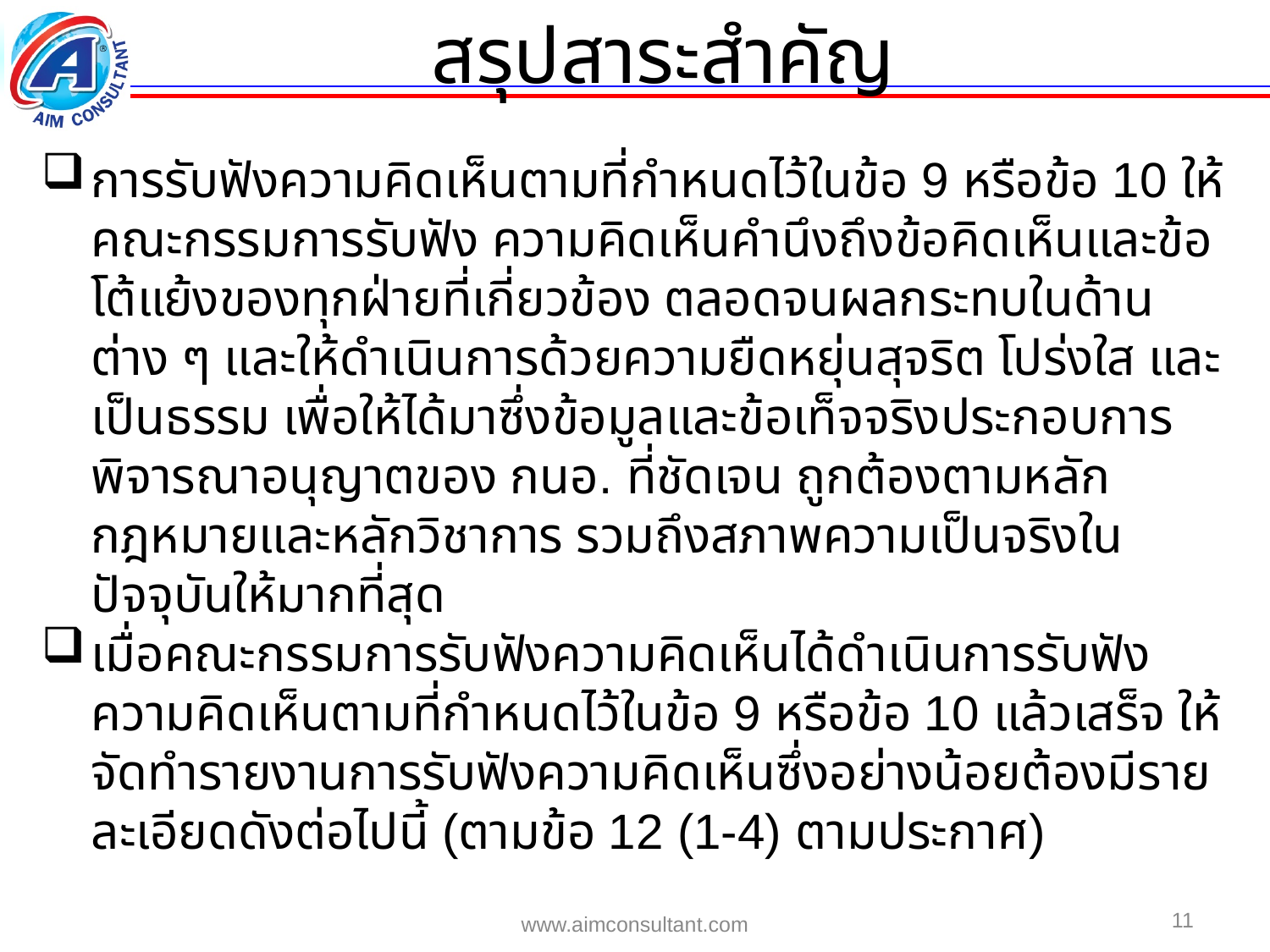

สรุปสาระสำคัญ
การรับฟังความคิดเห็นตามที่กำหนดไว้ในข้อ 9 หรือข้อ 10 ให้คณะกรรมการรับฟัง ความคิดเห็นคำนึงถึงข้อคิดเห็นและข้อโต้แย้งของทุกฝ่ายที่เกี่ยวข้อง ตลอดจนผลกระทบในด้านต่าง ๆ และให้ดำเนินการด้วยความยืดหยุ่นสุจริต โปร่งใส และเป็นธรรม เพื่อให้ได้มาซึ่งข้อมูลและข้อเท็จจริงประกอบการพิจารณาอนุญาตของ กนอ. ที่ชัดเจน ถูกต้องตามหลักกฎหมายและหลักวิชาการ รวมถึงสภาพความเป็นจริงในปัจจุบันให้มากที่สุด
เมื่อคณะกรรมการรับฟังความคิดเห็นได้ดำเนินการรับฟังความคิดเห็นตามที่กำหนดไว้ในข้อ 9 หรือข้อ 10 แล้วเสร็จ ให้จัดทำรายงานการรับฟังความคิดเห็นซึ่งอย่างน้อยต้องมีรายละเอียดดังต่อไปนี้ (ตามข้อ 12 (1-4) ตามประกาศ)
11
www.aimconsultant.com